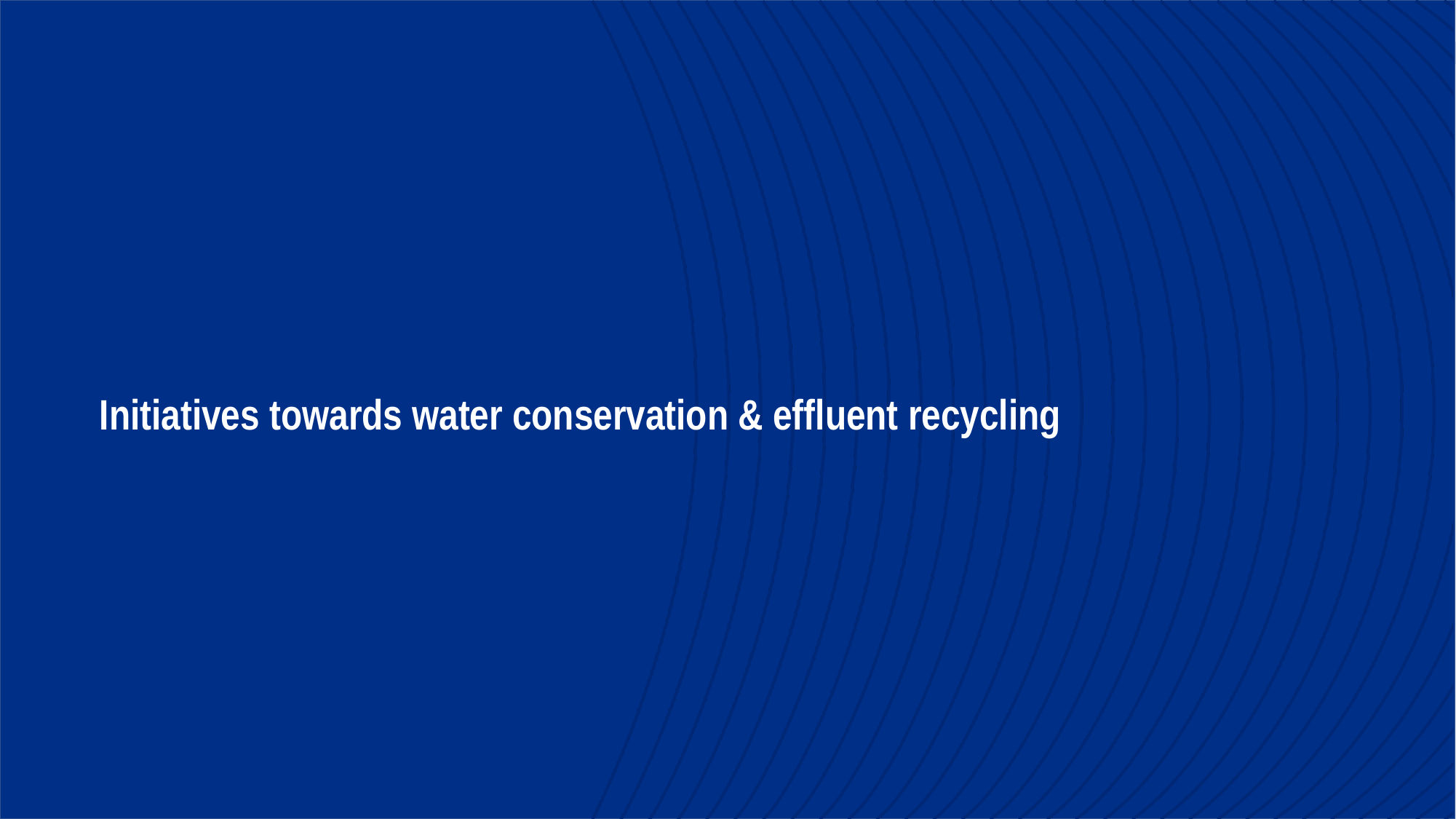

Initiatives towards water conservation & effluent recycling